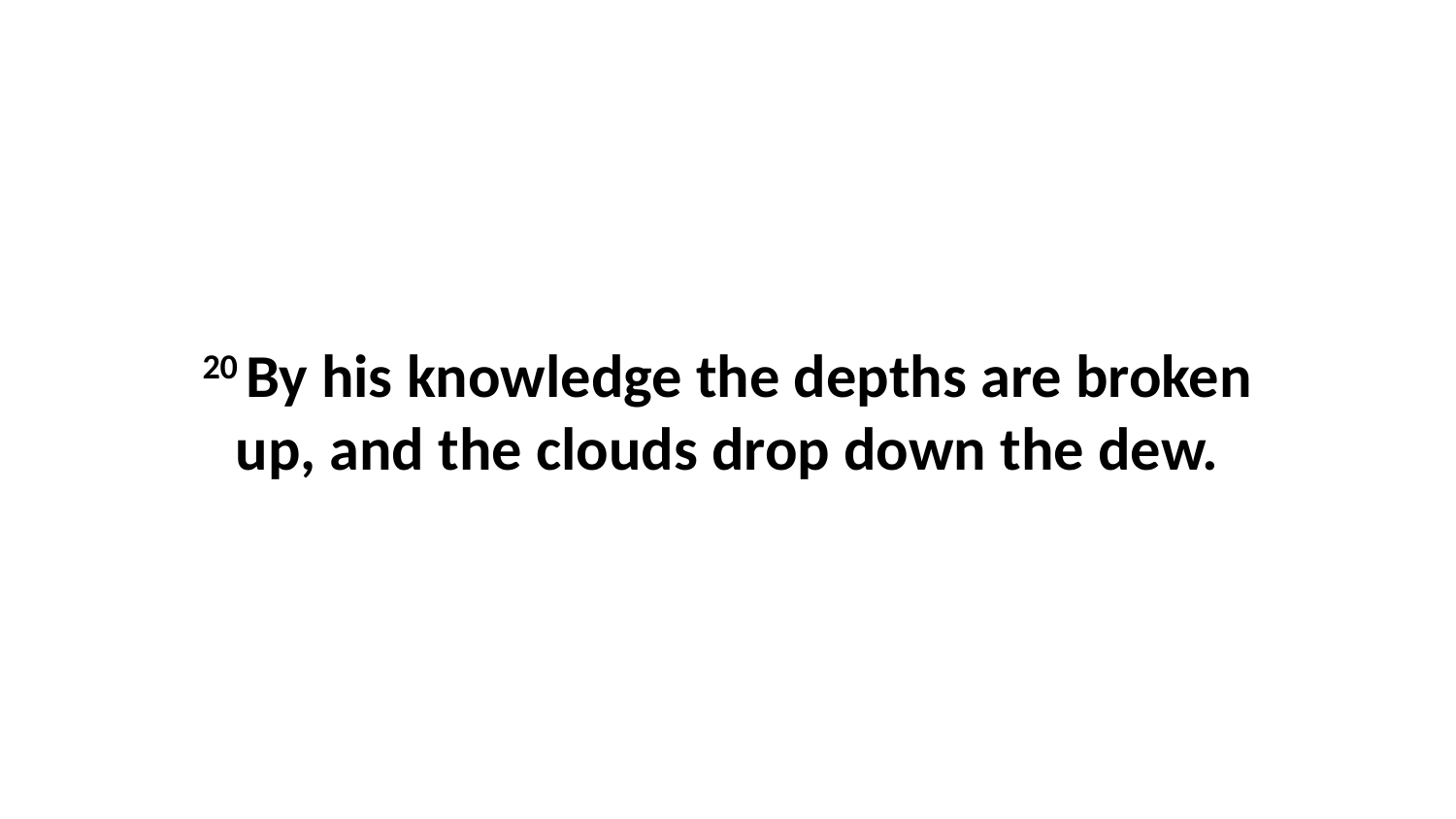

20 By his knowledge the depths are broken up, and the clouds drop down the dew.